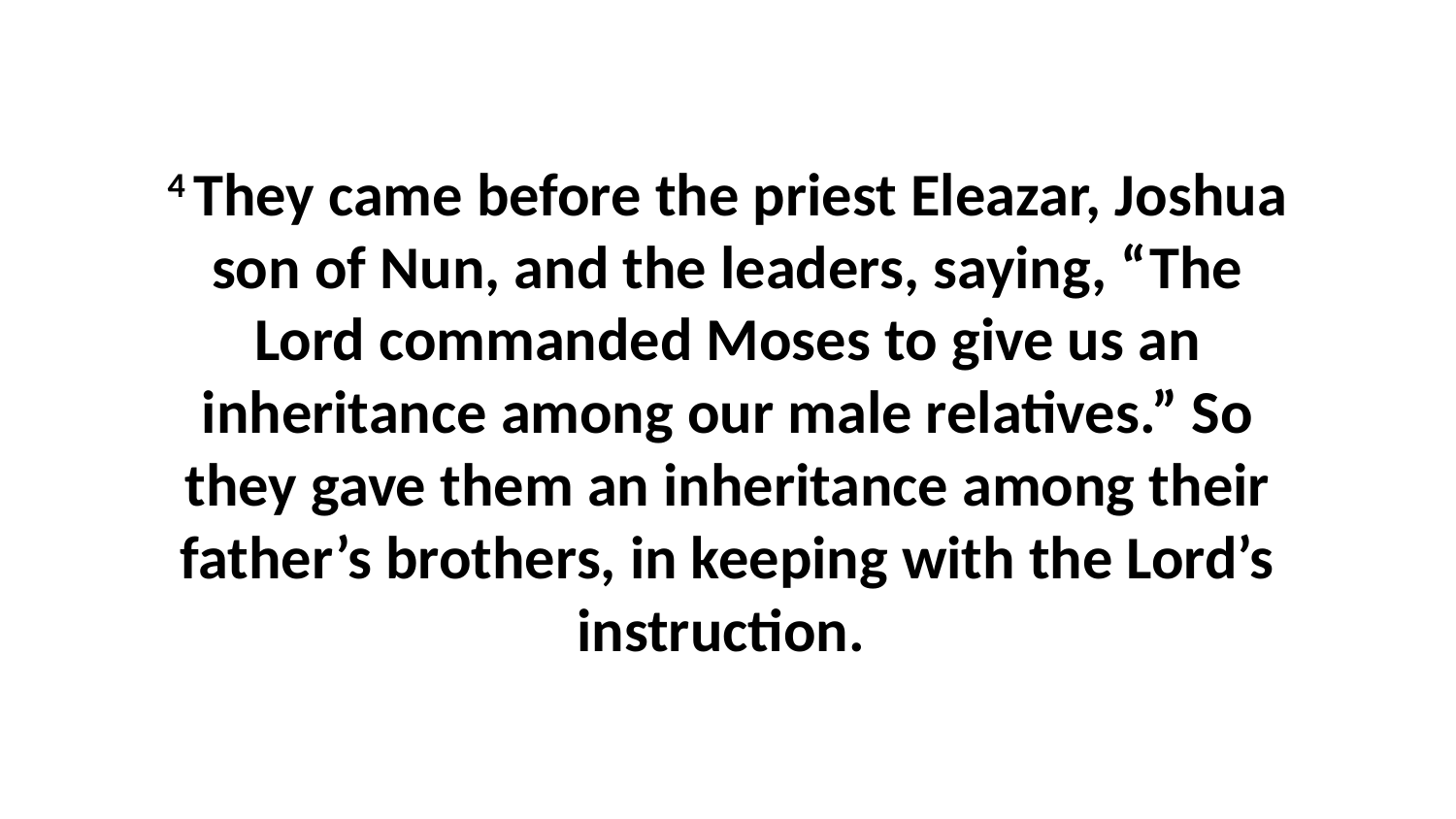

4 They came before the priest Eleazar, Joshua son of Nun, and the leaders, saying, “The Lord commanded Moses to give us an inheritance among our male relatives.” So they gave them an inheritance among their father’s brothers, in keeping with the Lord’s instruction.